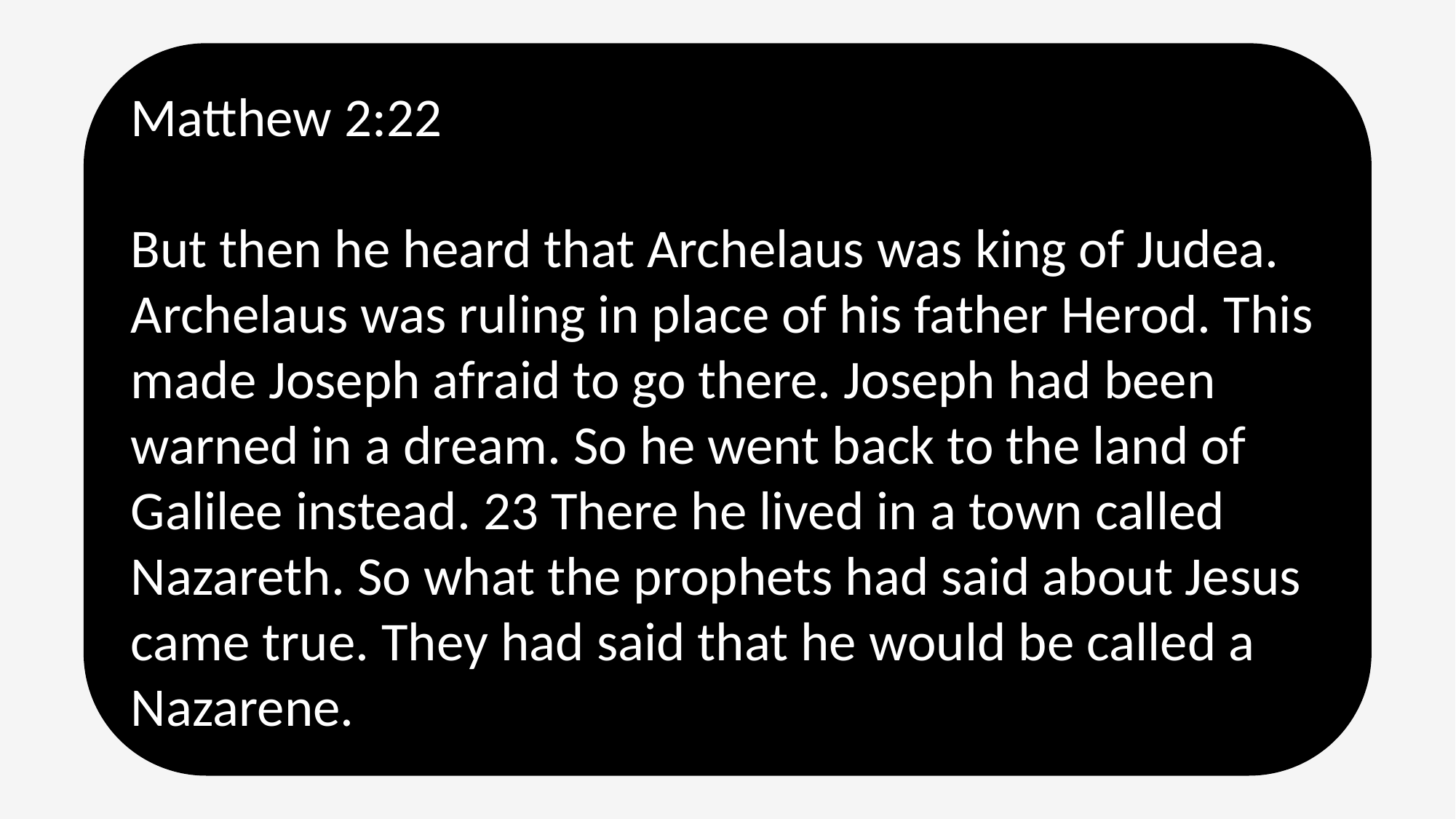

Matthew 2:22

But then he heard that Archelaus was king of Judea. Archelaus was ruling in place of his father Herod. This made Joseph afraid to go there. Joseph had been warned in a dream. So he went back to the land of Galilee instead. 23 There he lived in a town called Nazareth. So what the prophets had said about Jesus came true. They had said that he would be called a Nazarene.